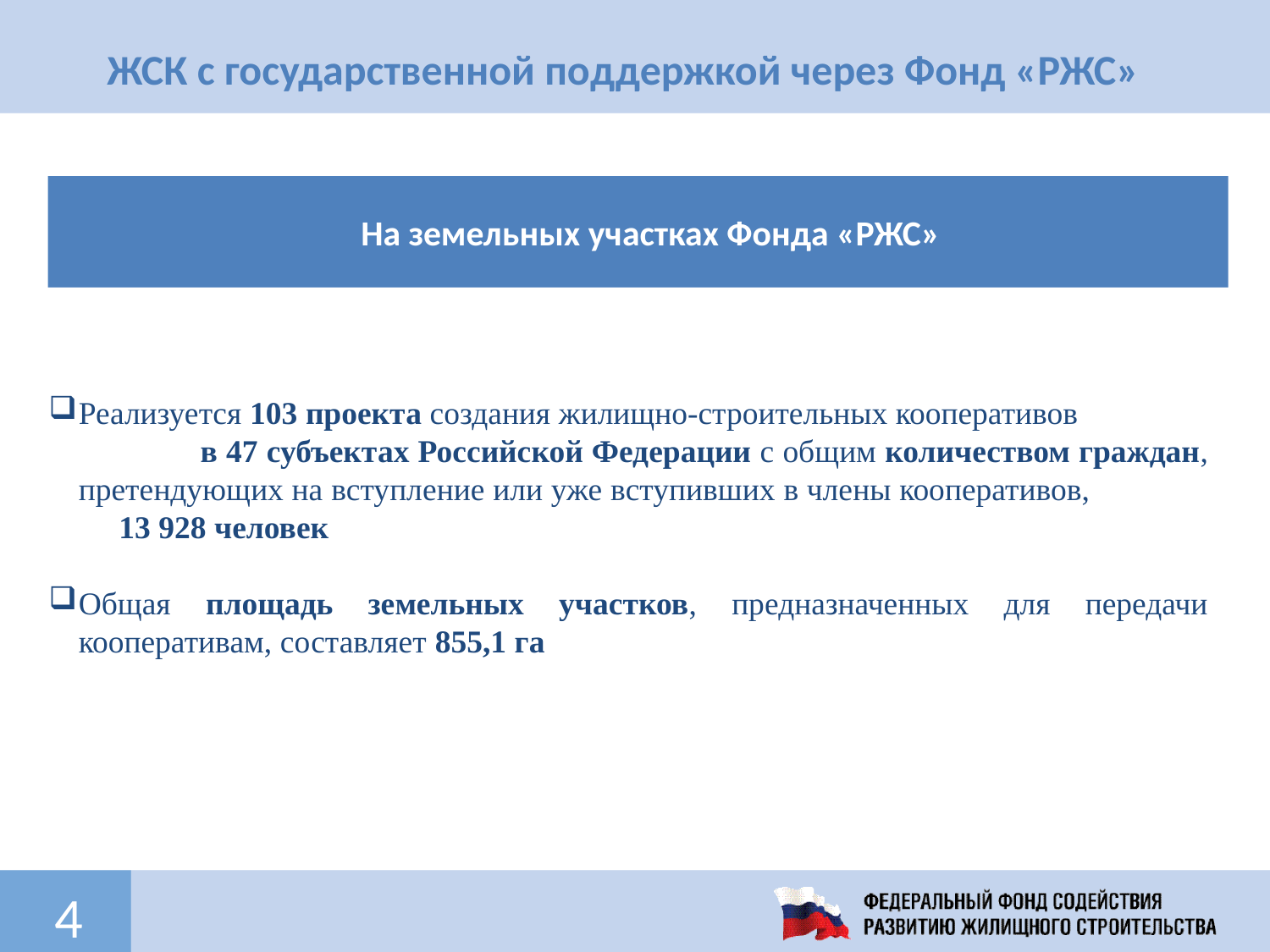

ЖСК с государственной поддержкой через Фонд «РЖС»
На земельных участках Фонда «РЖС»

Реализуется 103 проекта создания жилищно-строительных кооперативов                               в 47 субъектах Российской Федерации с общим количеством граждан, претендующих на вступление или уже вступивших в члены кооперативов,                    13 928 человек

Общая площадь земельных участков, предназначенных для передачи кооперативам, составляет 855,1 га

4